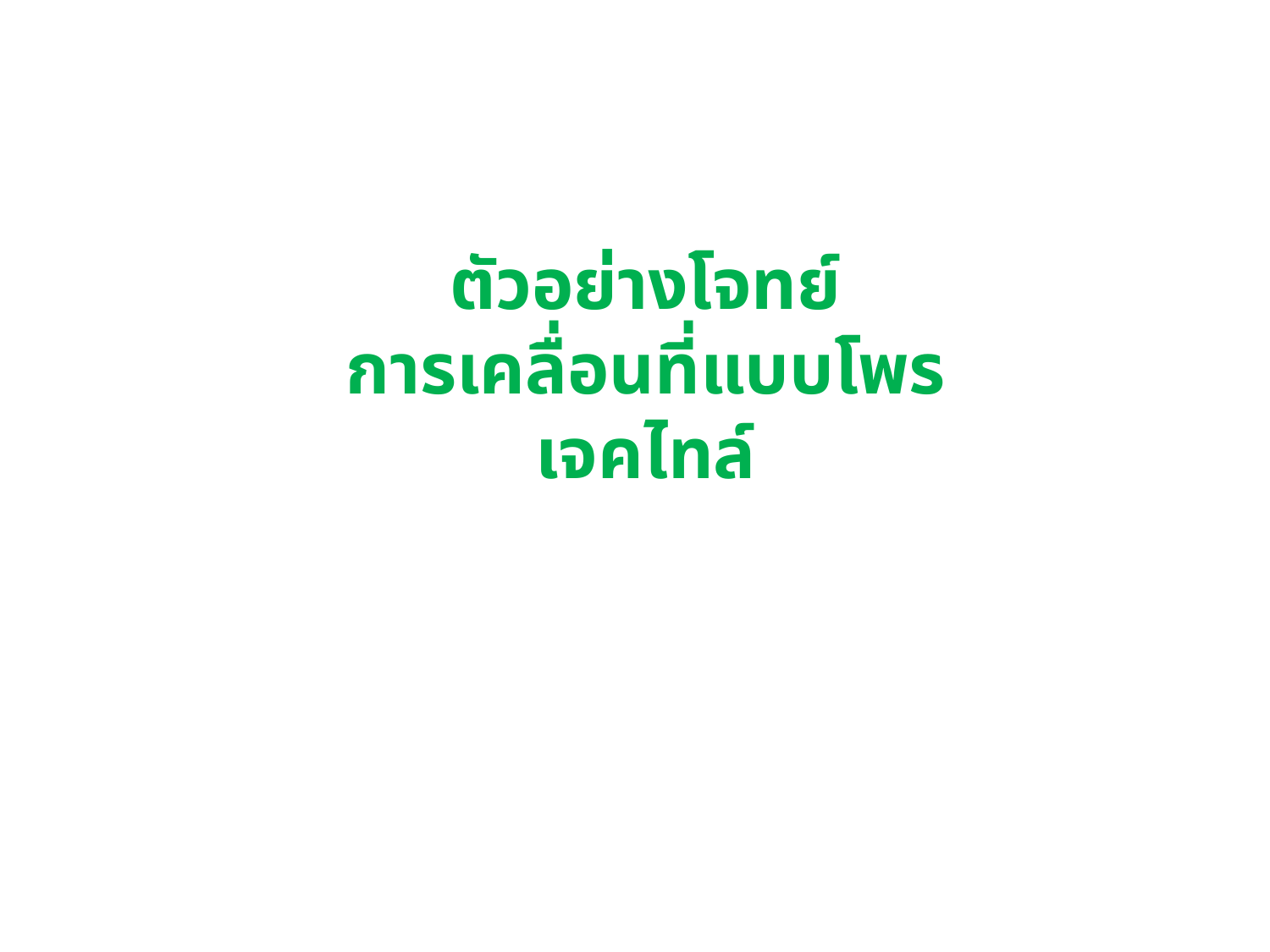

ตัวอย่างโจทย์
การเคลื่อนที่แบบโพรเจคไทล์